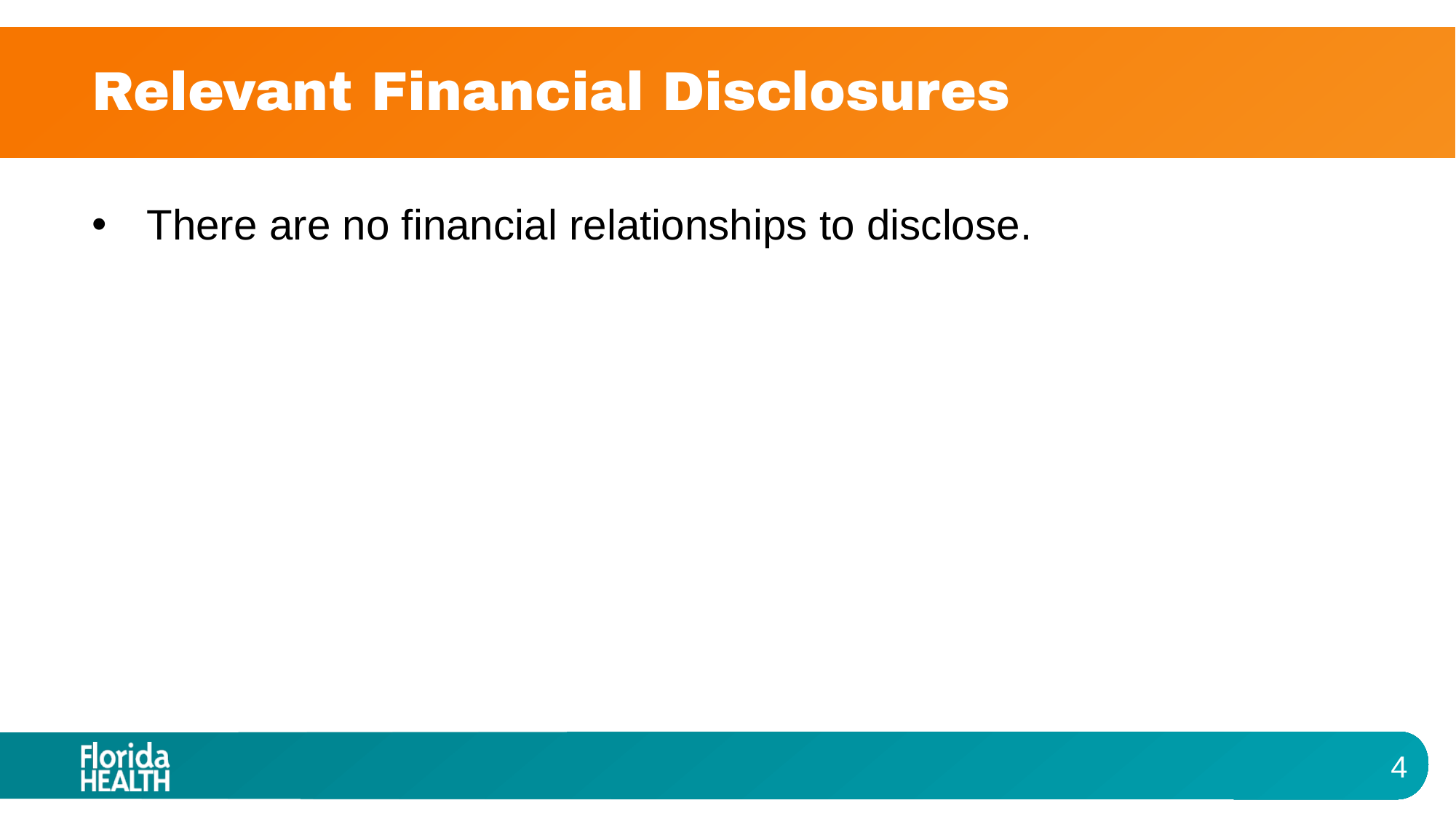

# Relevant Financial Disclosures
There are no financial relationships to disclose.